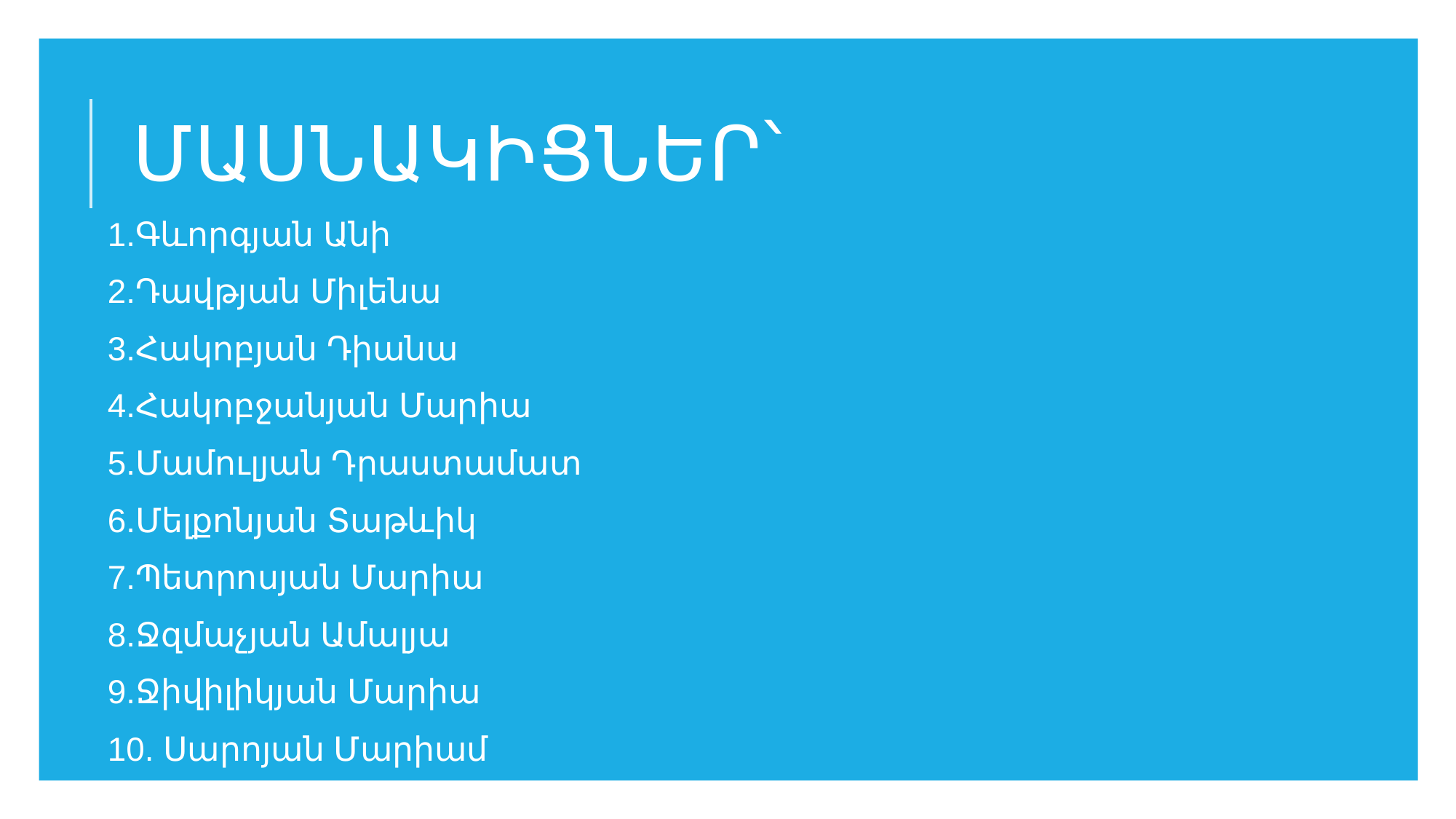

# ՄԱՍՆԱԿԻՑՆԵՐ՝
1.Գևորգյան Անի
2.Դավթյան Միլենա
3.Հակոբյան Դիանա
4.Հակոբջանյան Մարիա
5.Մամուլյան Դրաստամատ
6.Մելքոնյան Տաթևիկ
7.Պետրոսյան Մարիա
8.Ջզմաչյան Ամալյա
9.Ջիվիլիկյան Մարիա
10. Սարոյան Մարիամ